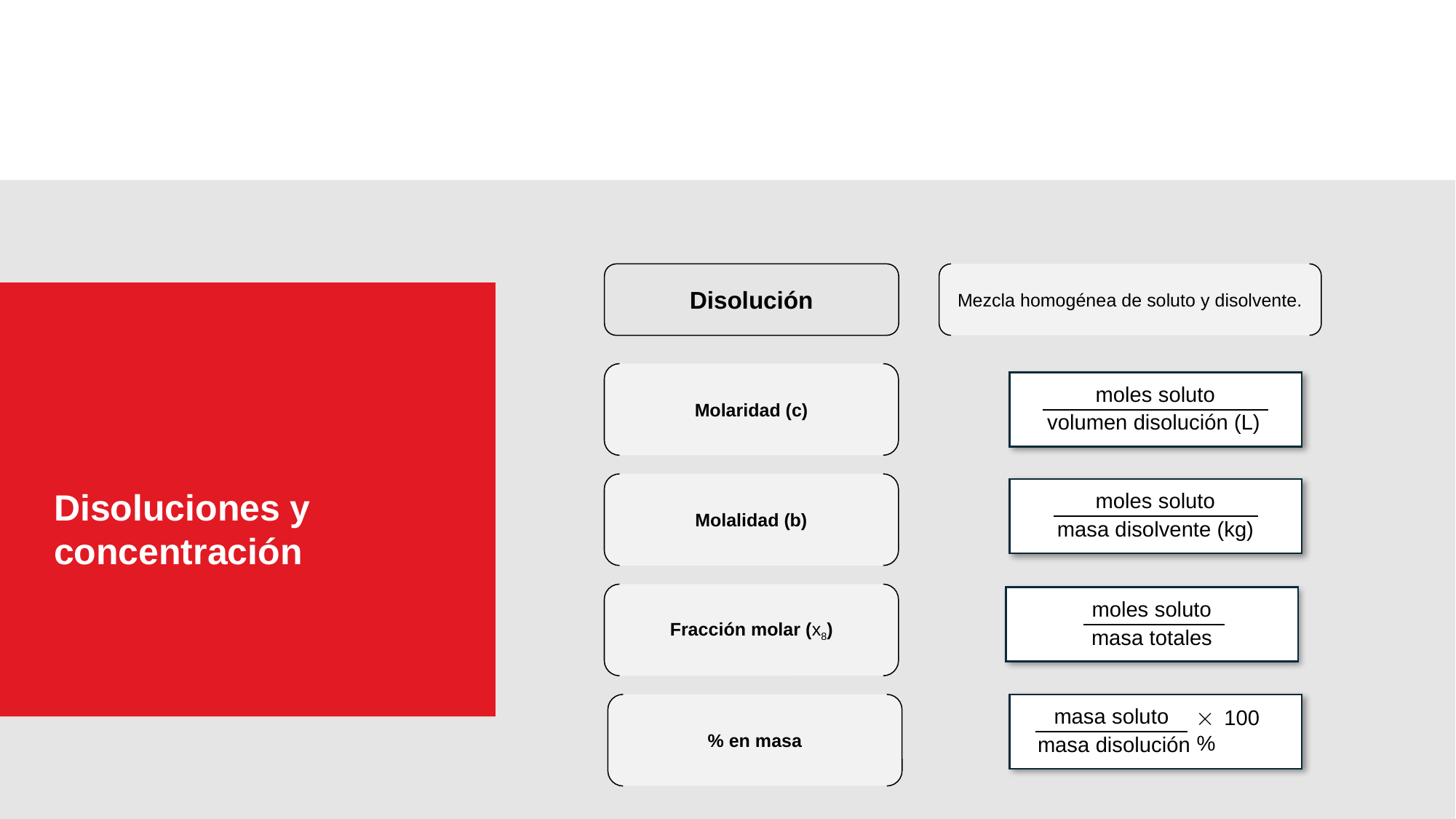

Disolución
Mezcla homogénea de soluto y disolvente.
Molaridad (c)

moles soluto
volumen disolución (L)
Molalidad (b)
Disoluciones y concentración

moles soluto
masa disolvente (kg)
Fracción molar (x8)

moles soluto
masa totales
% en masa

masa soluto
× 100 %
masa disolución